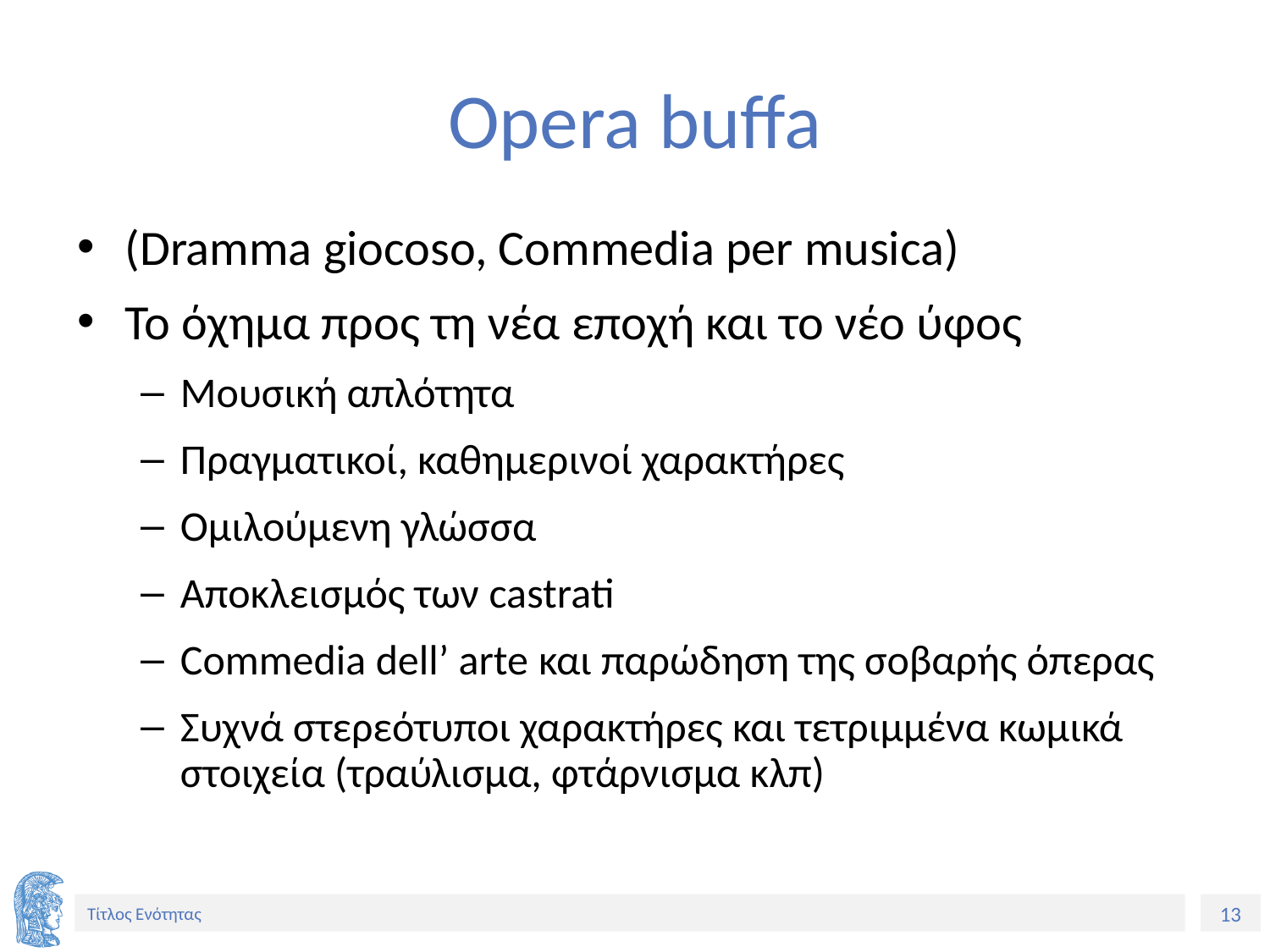

# Opera buffa
(Dramma giocoso, Commedia per musica)
Το όχημα προς τη νέα εποχή και το νέο ύφος
Μουσική απλότητα
Πραγματικοί, καθημερινοί χαρακτήρες
Ομιλούμενη γλώσσα
Αποκλεισμός των castrati
Commedia dell’ arte και παρώδηση της σοβαρής όπερας
Συχνά στερεότυποι χαρακτήρες και τετριμμένα κωμικά στοιχεία (τραύλισμα, φτάρνισμα κλπ)